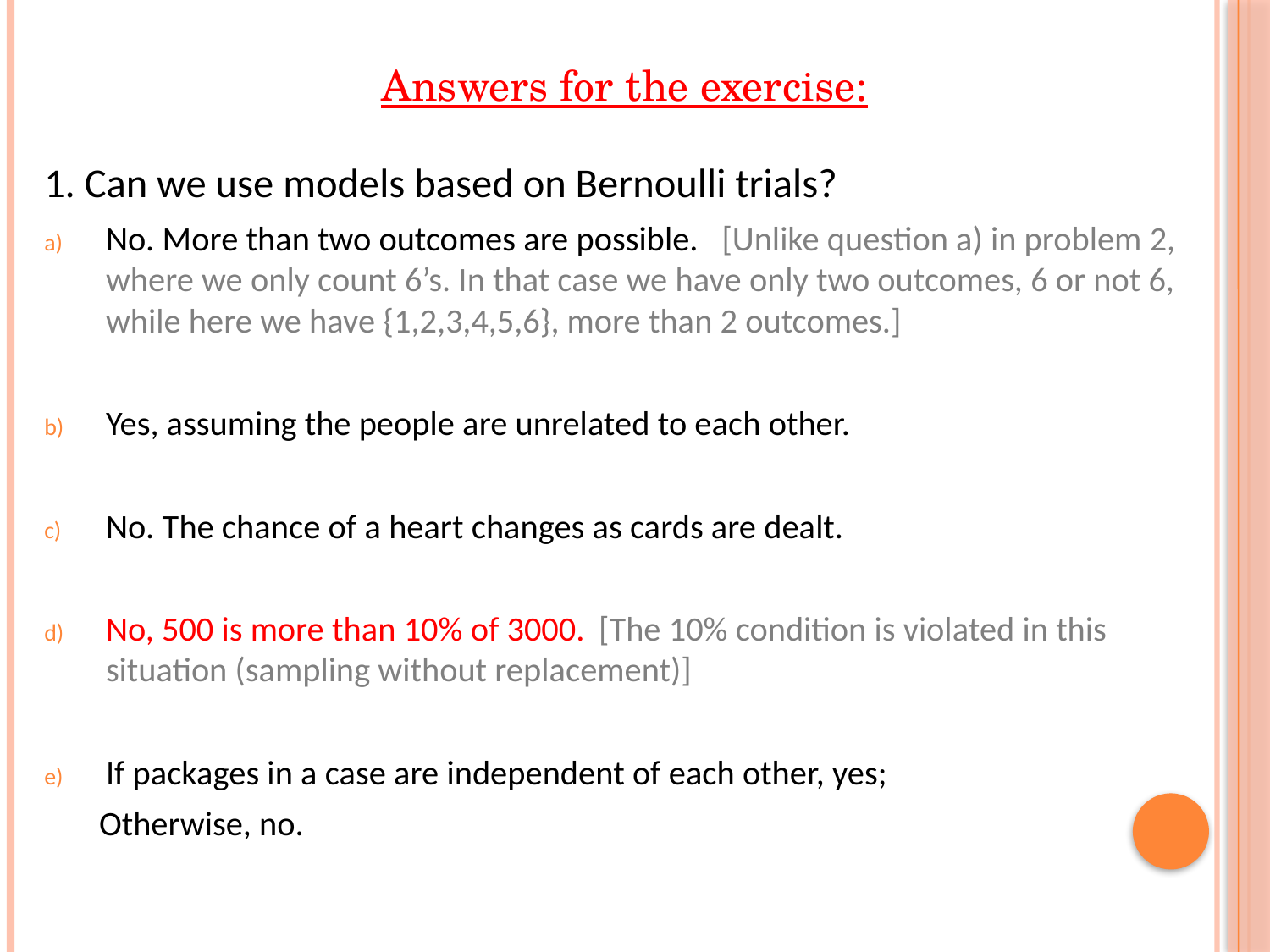

Answers for the exercise:
1. Can we use models based on Bernoulli trials?
No. More than two outcomes are possible. 				[Unlike question a) in problem 2, where we only count 6’s. In that case we have only two outcomes, 6 or not 6, while here we have {1,2,3,4,5,6}, more than 2 outcomes.]

Yes, assuming the people are unrelated to each other.

No. The chance of a heart changes as cards are dealt.

No, 500 is more than 10% of 3000. 					[The 10% condition is violated in this situation (sampling without replacement)]

If packages in a case are independent of each other, yes;
       Otherwise, no.